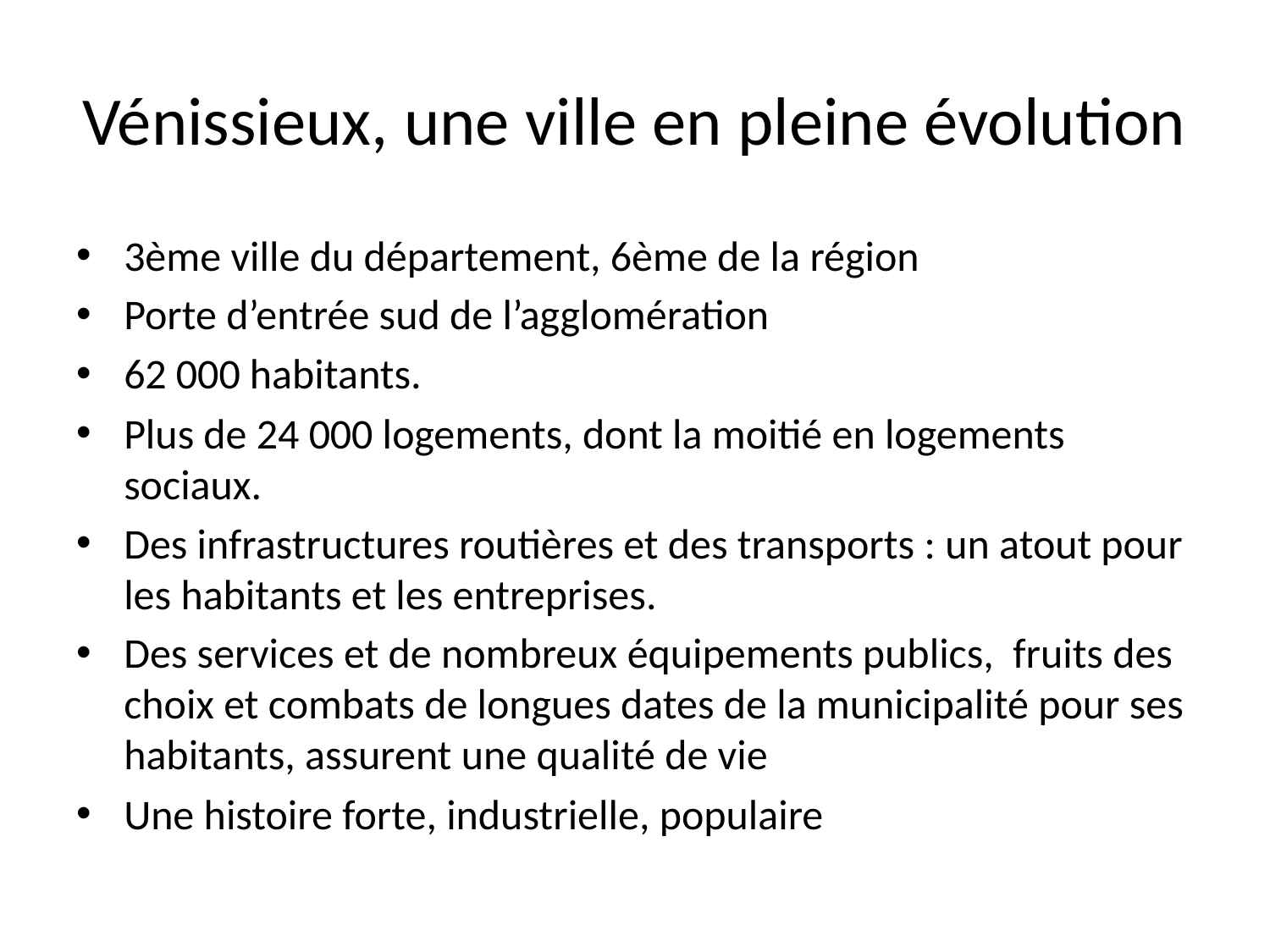

# Vénissieux, une ville en pleine évolution
3ème ville du département, 6ème de la région
Porte d’entrée sud de l’agglomération
62 000 habitants.
Plus de 24 000 logements, dont la moitié en logements sociaux.
Des infrastructures routières et des transports : un atout pour les habitants et les entreprises.
Des services et de nombreux équipements publics,  fruits des choix et combats de longues dates de la municipalité pour ses habitants, assurent une qualité de vie
Une histoire forte, industrielle, populaire